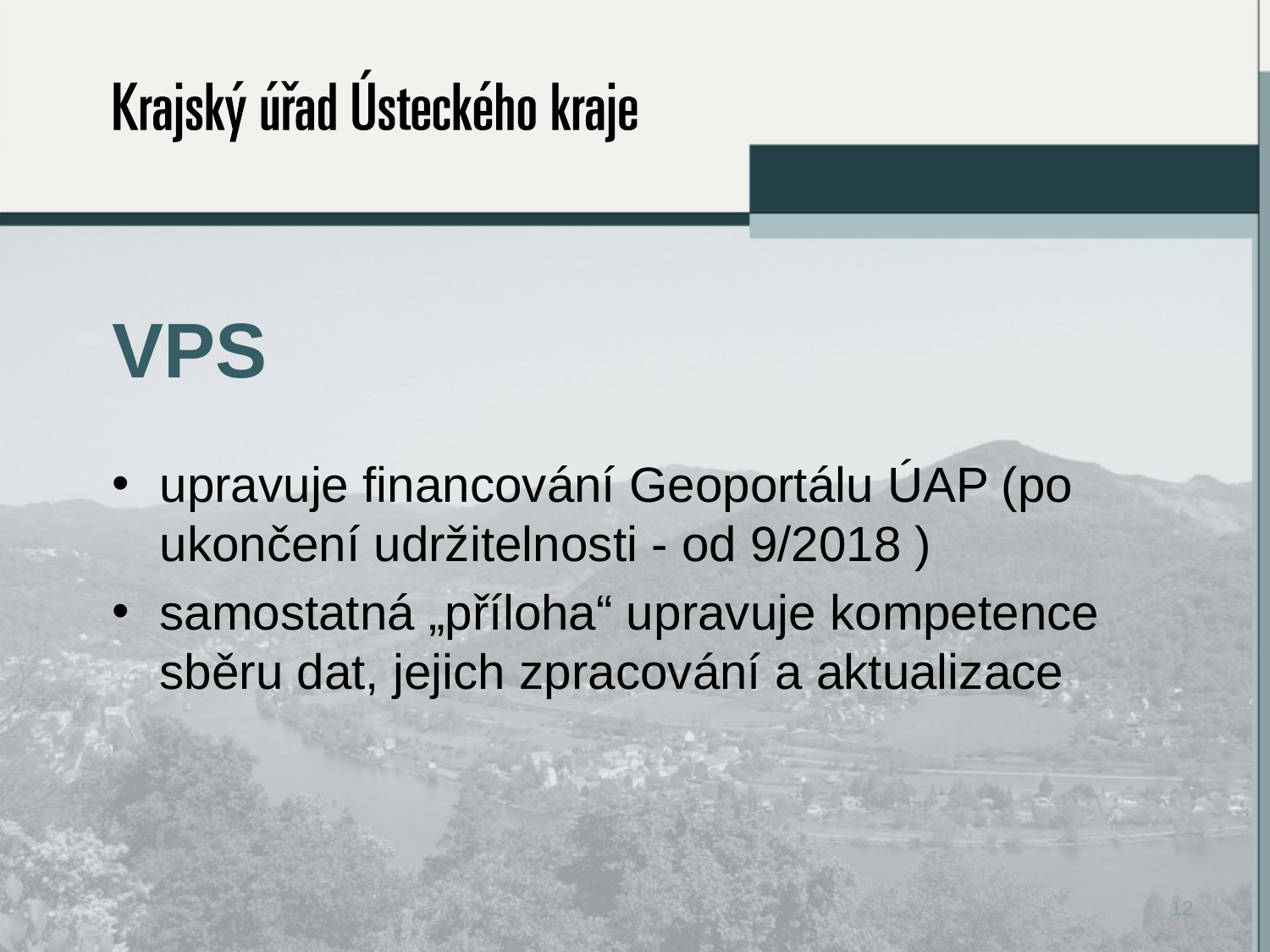

# VPS
upravuje financování Geoportálu ÚAP (po ukončení udržitelnosti - od 9/2018 )
samostatná „příloha“ upravuje kompetence  sběru dat, jejich zpracování a aktualizace

12